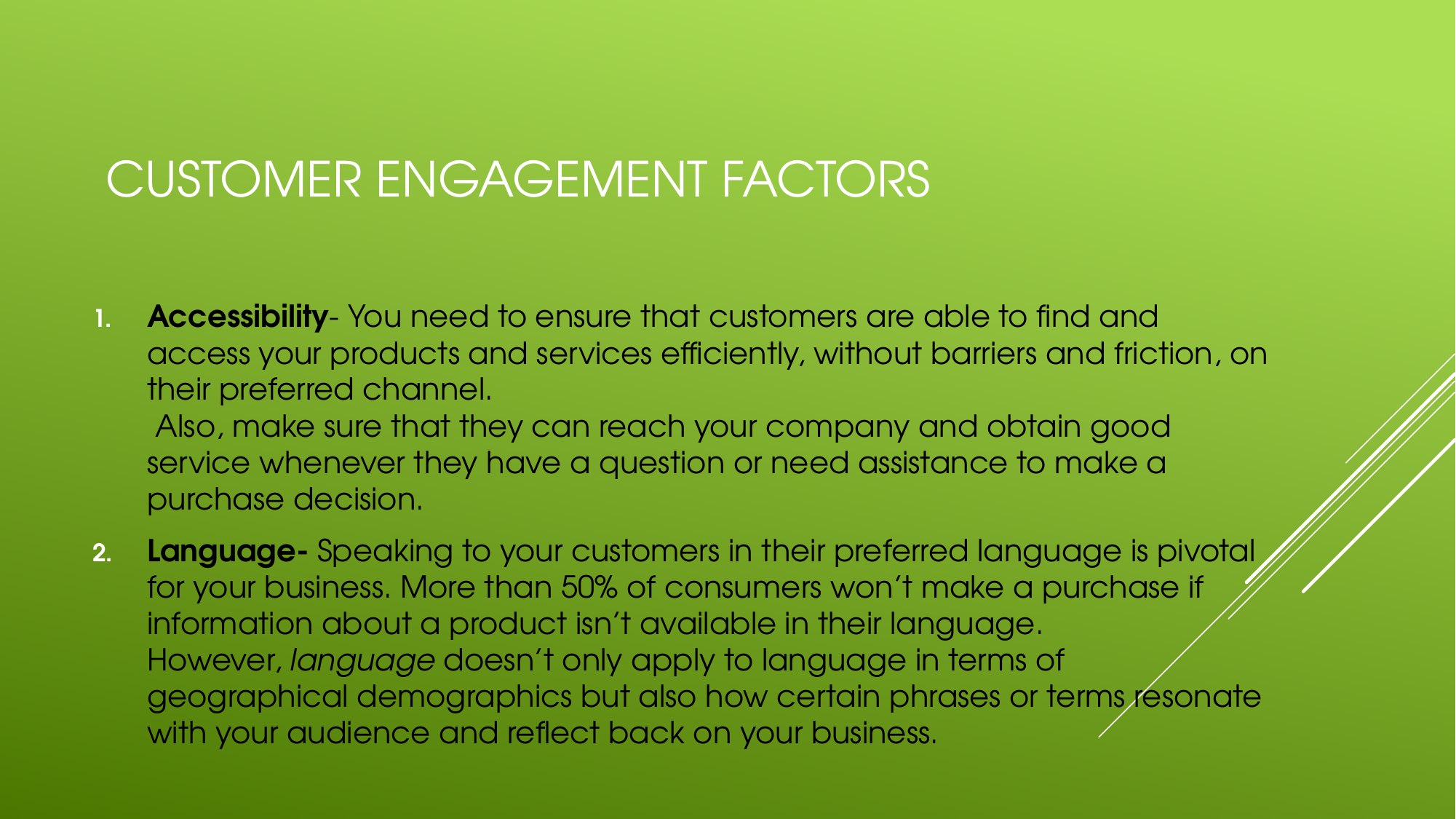

# customer engagement factors
Accessibility- You need to ensure that customers are able to find and access your products and services efficiently, without barriers and friction, on their preferred channel.                                                                                              Also, make sure that they can reach your company and obtain good service whenever they have a question or need assistance to make a purchase decision.
Language- Speaking to your customers in their preferred language is pivotal for your business. More than 50% of consumers won’t make a purchase if information about a product isn’t available in their language. However, language doesn’t only apply to language in terms of geographical demographics but also how certain phrases or terms resonate with your audience and reflect back on your business.